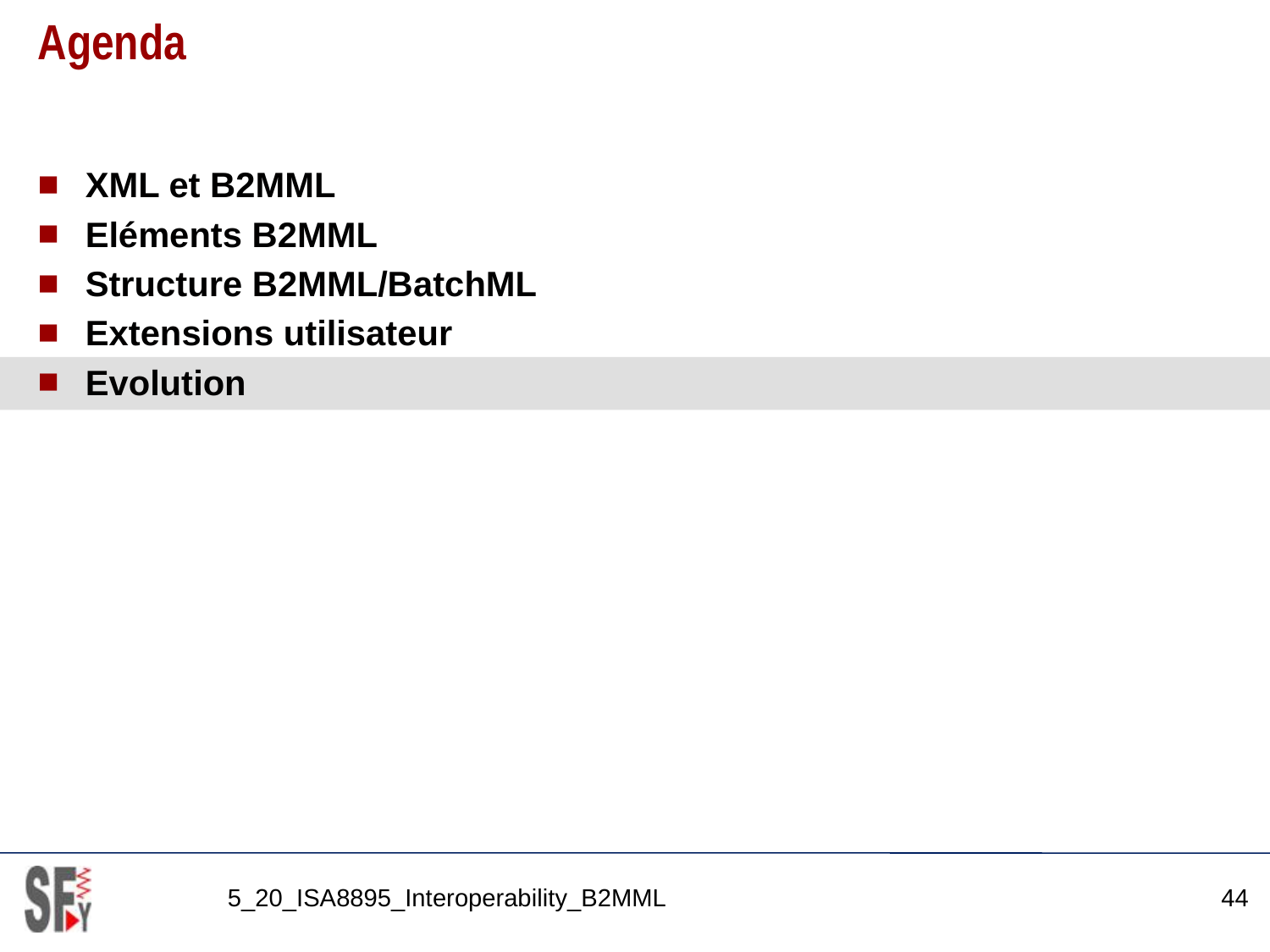

# Agenda
XML et B2MML
Eléments B2MML
Structure B2MML/BatchML
Extensions utilisateur
Evolution

5_20_ISA8895_Interoperability_B2MML
44